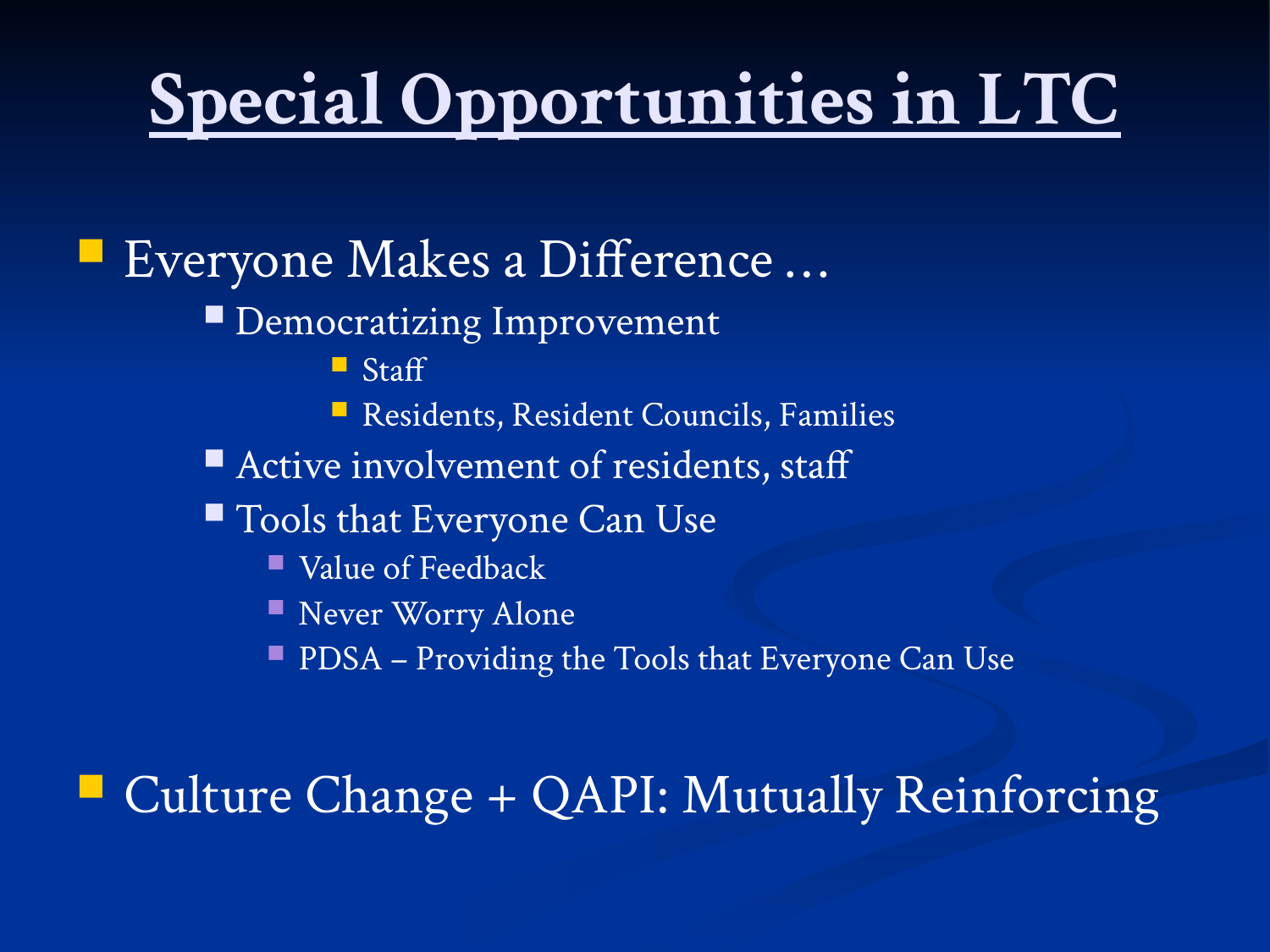

Everyone Makes a Difference …
Democratizing Improvement
Staff
Residents, Resident Councils, Families
Active involvement of residents, staff
Tools that Everyone Can Use
Value of Feedback
Never Worry Alone
PDSA – Providing the Tools that Everyone Can Use

Culture Change + QAPI: Mutually Reinforcing
Special Opportunities in LTC